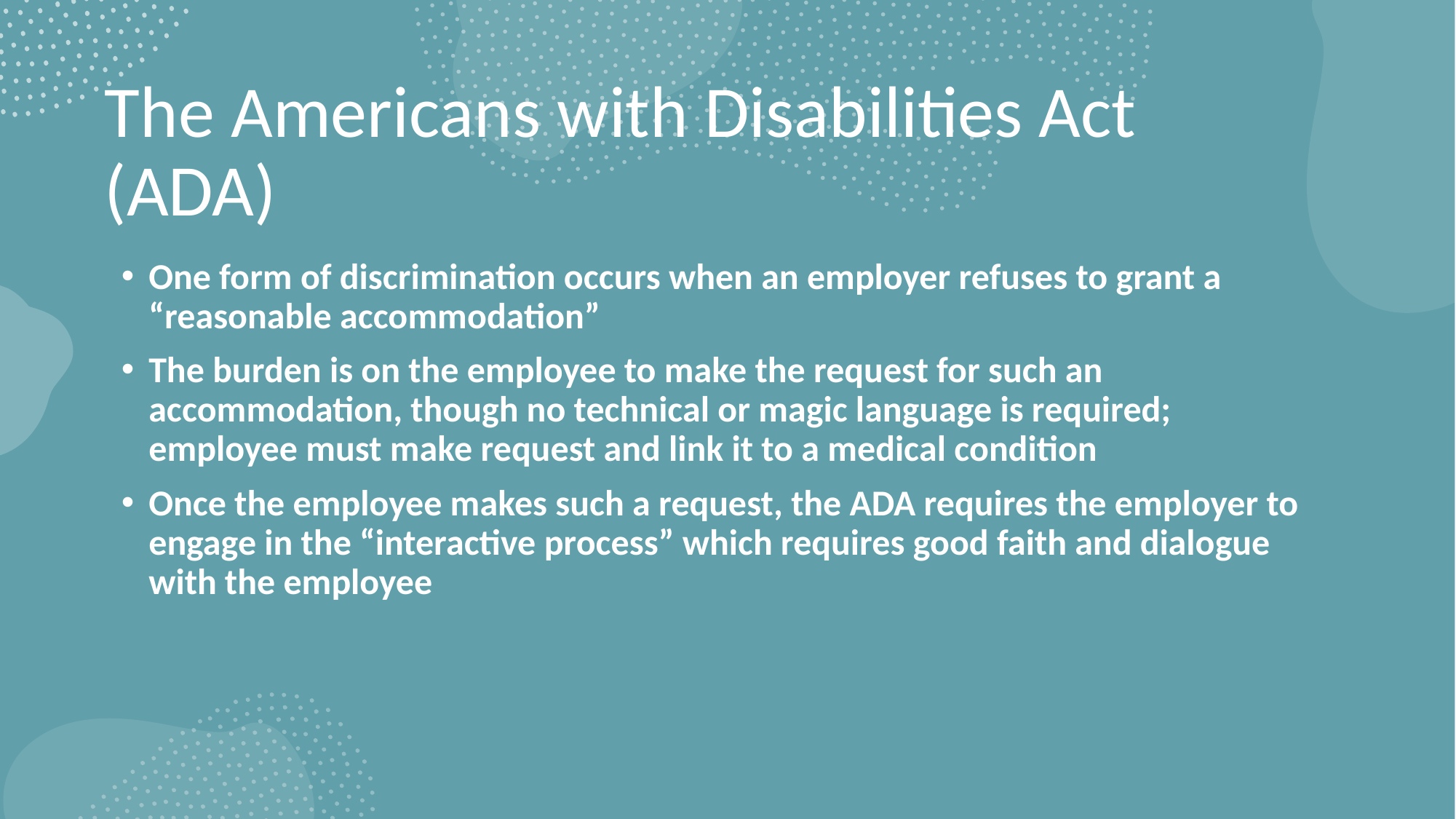

# The Americans with Disabilities Act (ADA)
One form of discrimination occurs when an employer refuses to grant a “reasonable accommodation”
The burden is on the employee to make the request for such an accommodation, though no technical or magic language is required; employee must make request and link it to a medical condition
Once the employee makes such a request, the ADA requires the employer to engage in the “interactive process” which requires good faith and dialogue with the employee